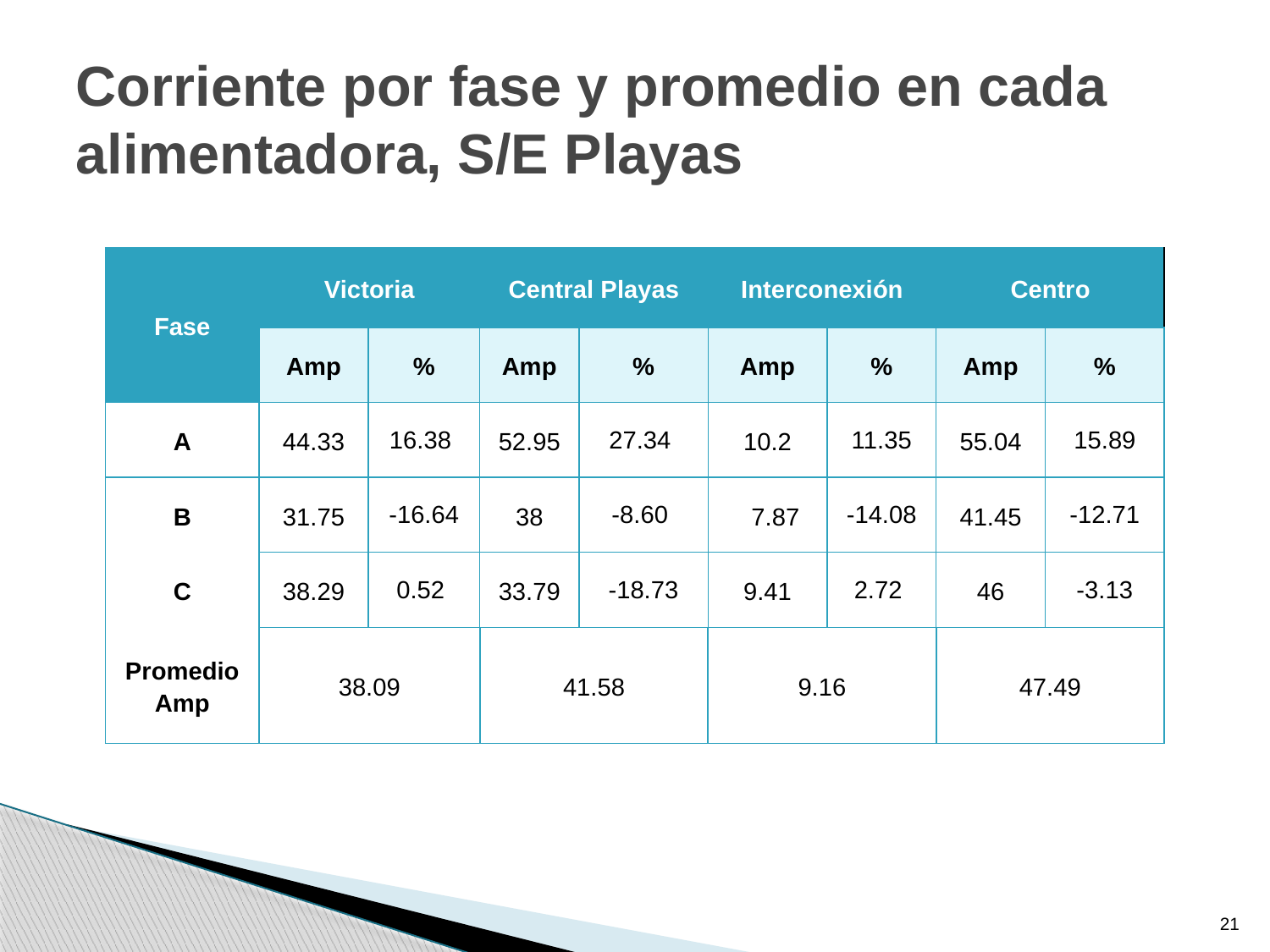

# Corriente por fase y promedio en cada alimentadora, S/E Playas
| Fase | Victoria |  | Central Playas |  | Interconexión |  | Centro |  |
| --- | --- | --- | --- | --- | --- | --- | --- | --- |
|  | Amp | % | Amp | % | Amp | % | Amp | % |
| A | 44.33 | 16.38 | 52.95 | 27.34 | 10.2 | 11.35 | 55.04 | 15.89 |
| B | 31.75 | -16.64 | 38 | -8.60 | 7.87 | -14.08 | 41.45 | -12.71 |
| C | 38.29 | 0.52 | 33.79 | -18.73 | 9.41 | 2.72 | 46 | -3.13 |
| Promedio Amp | 38.09 |  | 41.58 |  | 9.16 |  | 47.49 |  |
21